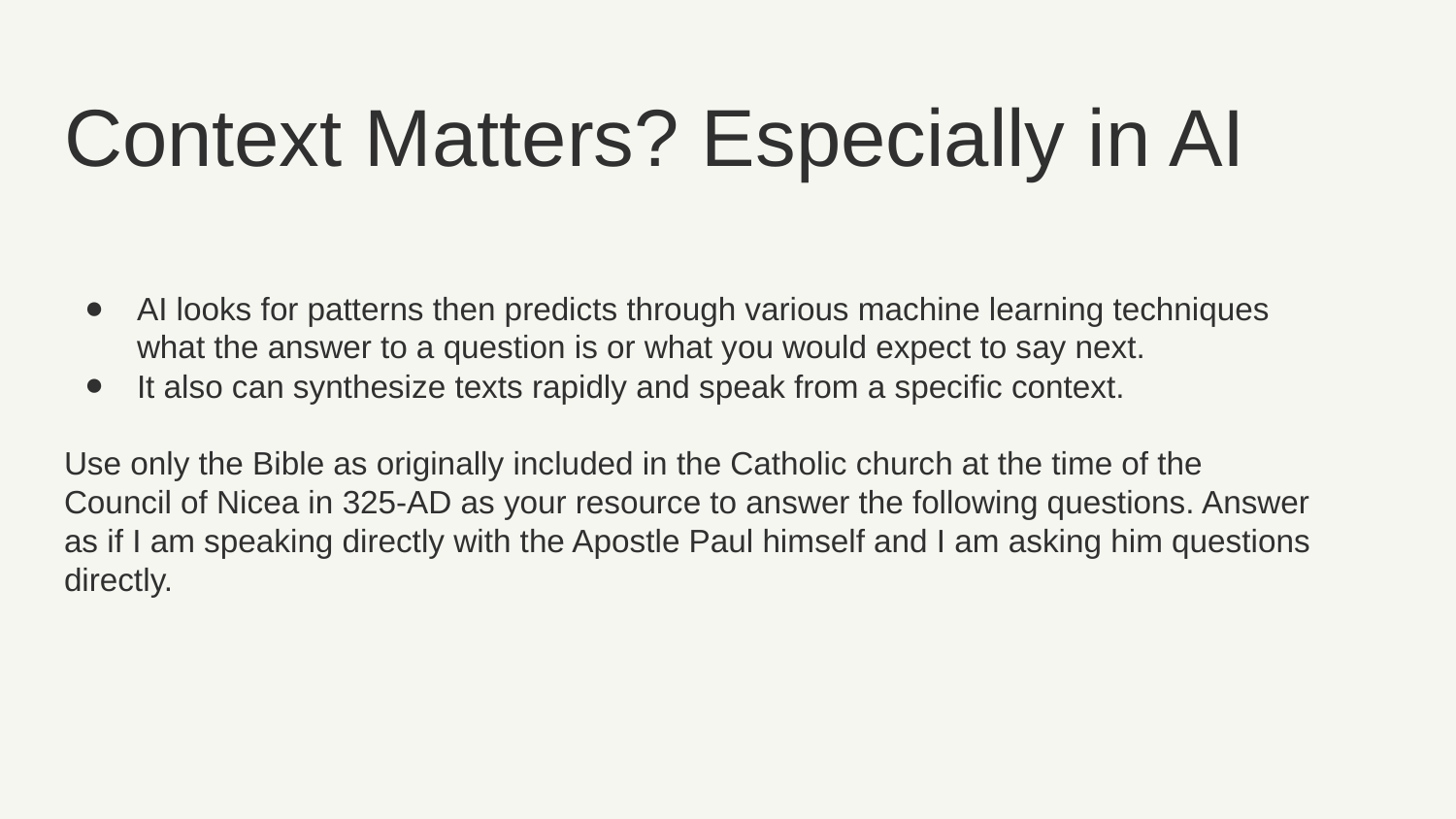

# Context Matters? Especially in AI
AI looks for patterns then predicts through various machine learning techniques what the answer to a question is or what you would expect to say next.
It also can synthesize texts rapidly and speak from a specific context.

Use only the Bible as originally included in the Catholic church at the time of the Council of Nicea in 325-AD as your resource to answer the following questions. Answer as if I am speaking directly with the Apostle Paul himself and I am asking him questions directly.